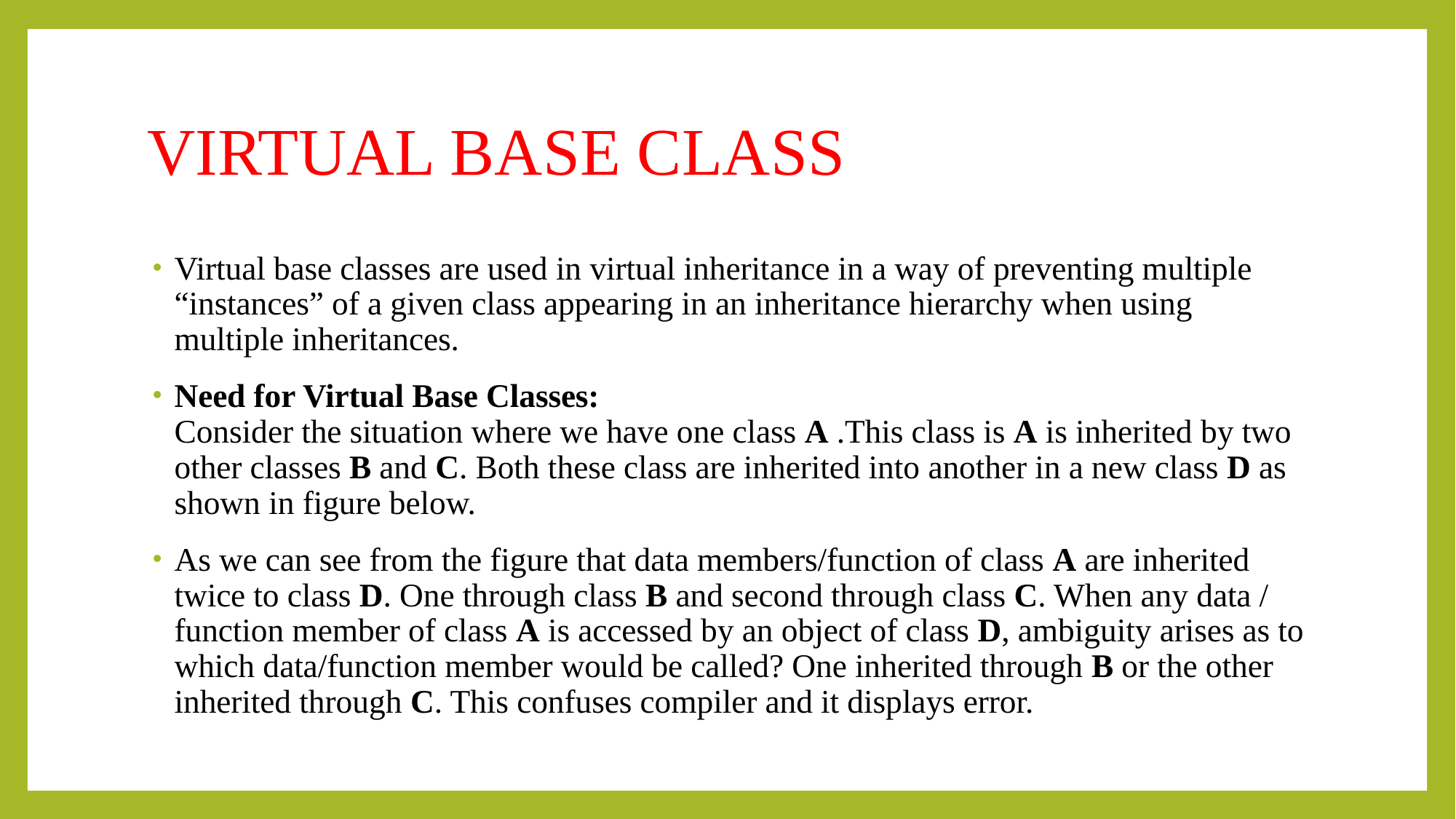

# VIRTUAL BASE CLASS
Virtual base classes are used in virtual inheritance in a way of preventing multiple “instances” of a given class appearing in an inheritance hierarchy when using multiple inheritances.
Need for Virtual Base Classes:
Consider the situation where we have one class A .This class is A is inherited by two other classes B and C. Both these class are inherited into another in a new class D as shown in figure below.
As we can see from the figure that data members/function of class A are inherited twice to class D. One through class B and second through class C. When any data / function member of class A is accessed by an object of class D, ambiguity arises as to which data/function member would be called? One inherited through B or the other inherited through C. This confuses compiler and it displays error.